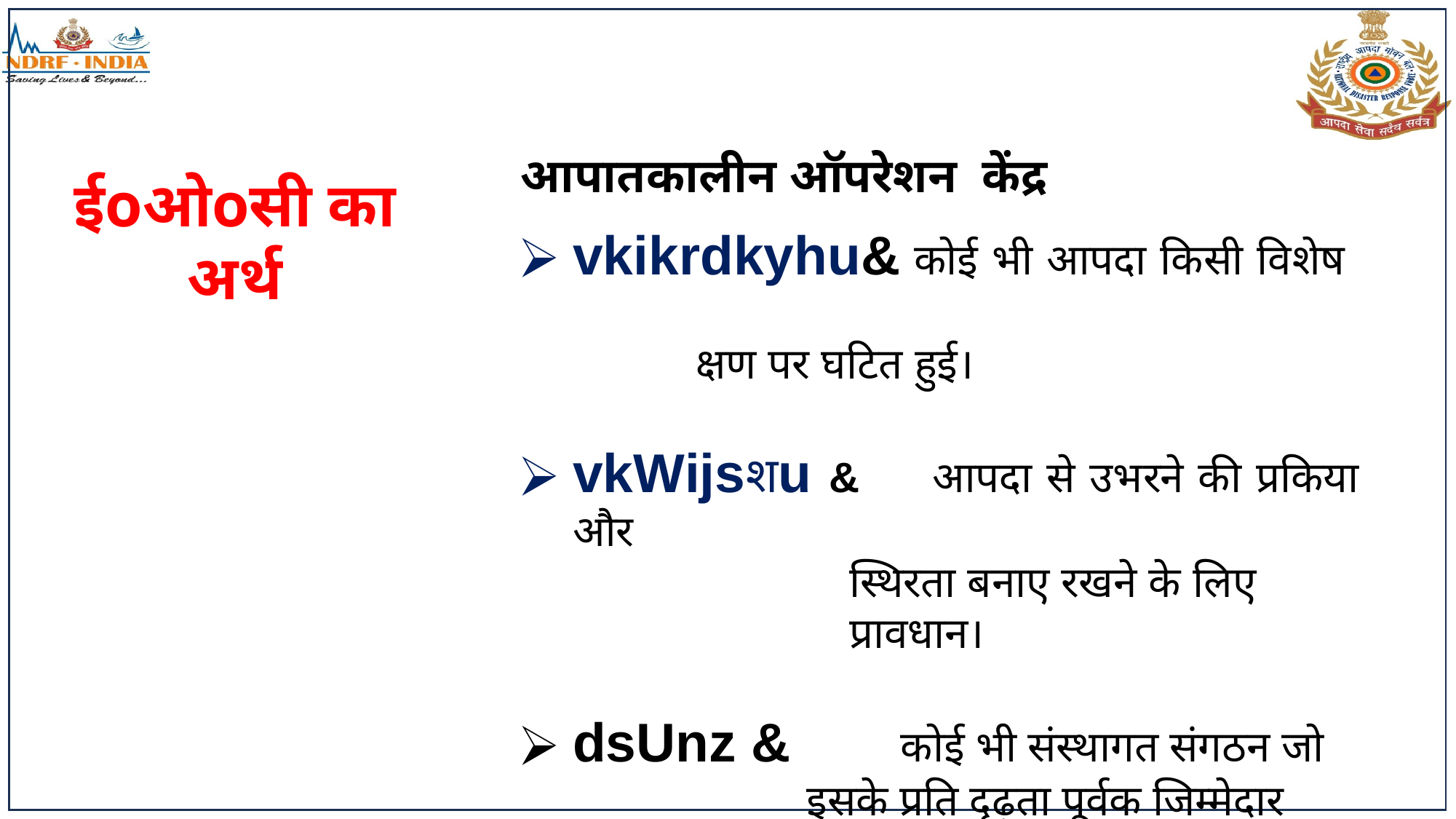

आपातकालीन ऑपरेशन  केंद्र
ईoओoसी का अर्थ
vkikrdkyhu& कोई भी आपदा किसी विशेष
               क्षण पर घटित हुई।

vkWijsशu &     आपदा से उभरने की प्रकिया और
                            स्थिरता बनाए रखने के लिए
                            प्रावधान।

dsUnz &         कोई भी संस्थागत संगठन जो
                          इसके प्रति दृढ़ता पूर्वक जिम्मेदार
                          रहता है।